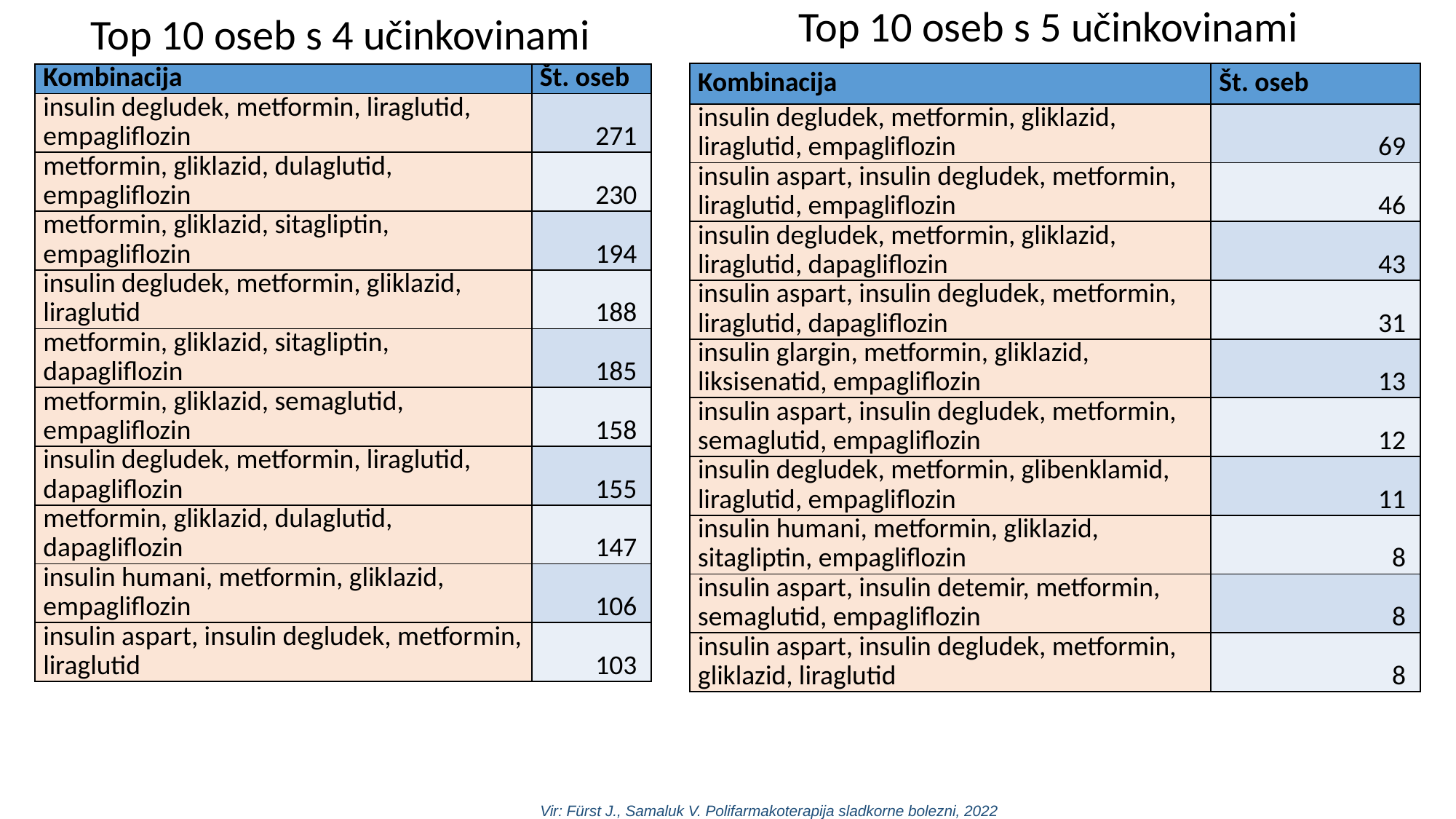

Top 10 oseb s 5 učinkovinami
# Top 10 oseb s 4 učinkovinami
| Kombinacija | Št. oseb |
| --- | --- |
| insulin degludek, metformin, gliklazid, liraglutid, empagliflozin | 69 |
| insulin aspart, insulin degludek, metformin, liraglutid, empagliflozin | 46 |
| insulin degludek, metformin, gliklazid, liraglutid, dapagliflozin | 43 |
| insulin aspart, insulin degludek, metformin, liraglutid, dapagliflozin | 31 |
| insulin glargin, metformin, gliklazid, liksisenatid, empagliflozin | 13 |
| insulin aspart, insulin degludek, metformin, semaglutid, empagliflozin | 12 |
| insulin degludek, metformin, glibenklamid, liraglutid, empagliflozin | 11 |
| insulin humani, metformin, gliklazid, sitagliptin, empagliflozin | 8 |
| insulin aspart, insulin detemir, metformin, semaglutid, empagliflozin | 8 |
| insulin aspart, insulin degludek, metformin, gliklazid, liraglutid | 8 |
| Kombinacija | Št. oseb |
| --- | --- |
| insulin degludek, metformin, liraglutid, empagliflozin | 271 |
| metformin, gliklazid, dulaglutid, empagliflozin | 230 |
| metformin, gliklazid, sitagliptin, empagliflozin | 194 |
| insulin degludek, metformin, gliklazid, liraglutid | 188 |
| metformin, gliklazid, sitagliptin, dapagliflozin | 185 |
| metformin, gliklazid, semaglutid, empagliflozin | 158 |
| insulin degludek, metformin, liraglutid, dapagliflozin | 155 |
| metformin, gliklazid, dulaglutid, dapagliflozin | 147 |
| insulin humani, metformin, gliklazid, empagliflozin | 106 |
| insulin aspart, insulin degludek, metformin, liraglutid | 103 |
Vir: Fürst J., Samaluk V. Polifarmakoterapija sladkorne bolezni, 2022